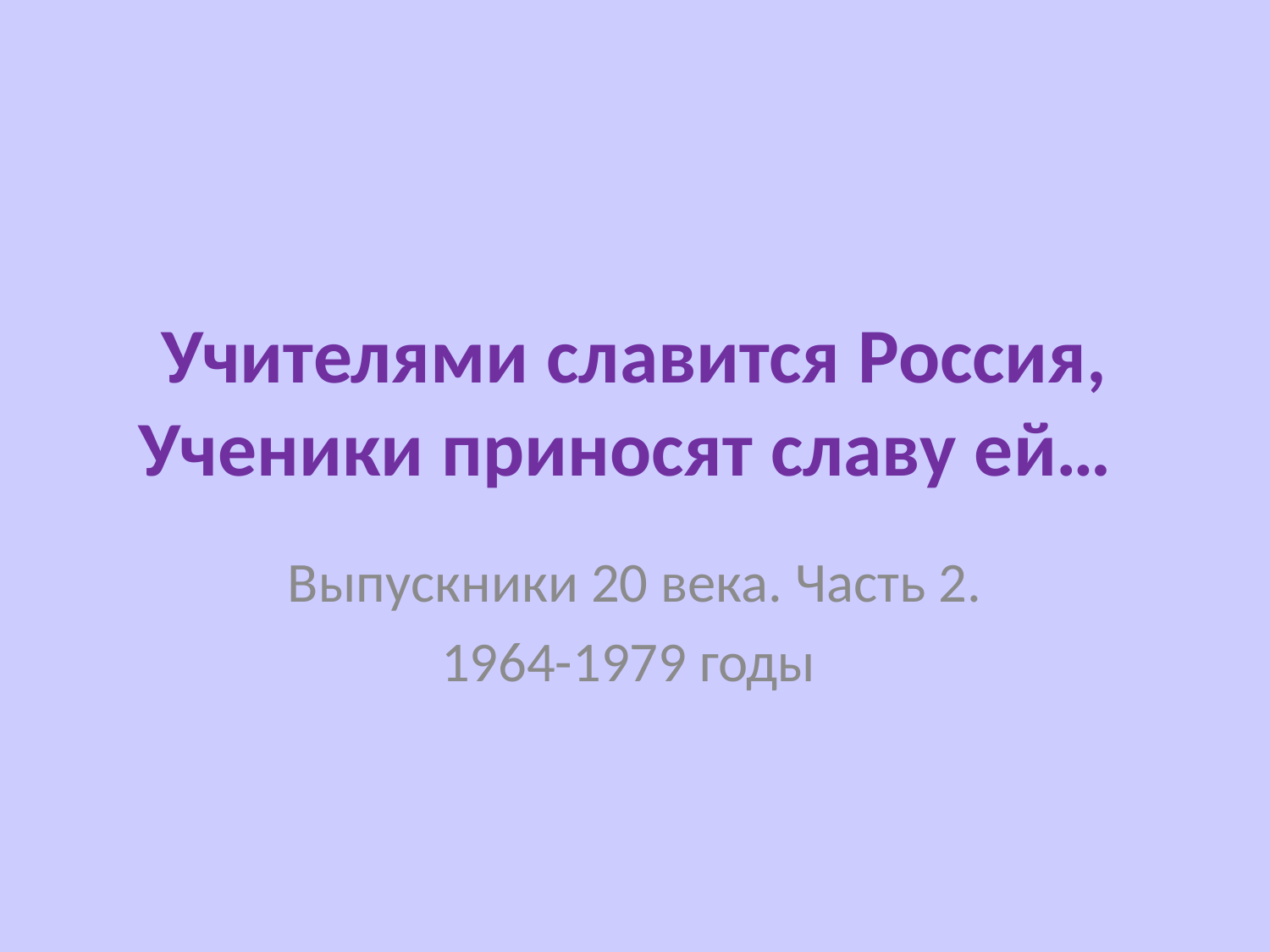

# Учителями славится Россия, Ученики приносят славу ей…
Выпускники 20 века. Часть 2.
1964-1979 годы